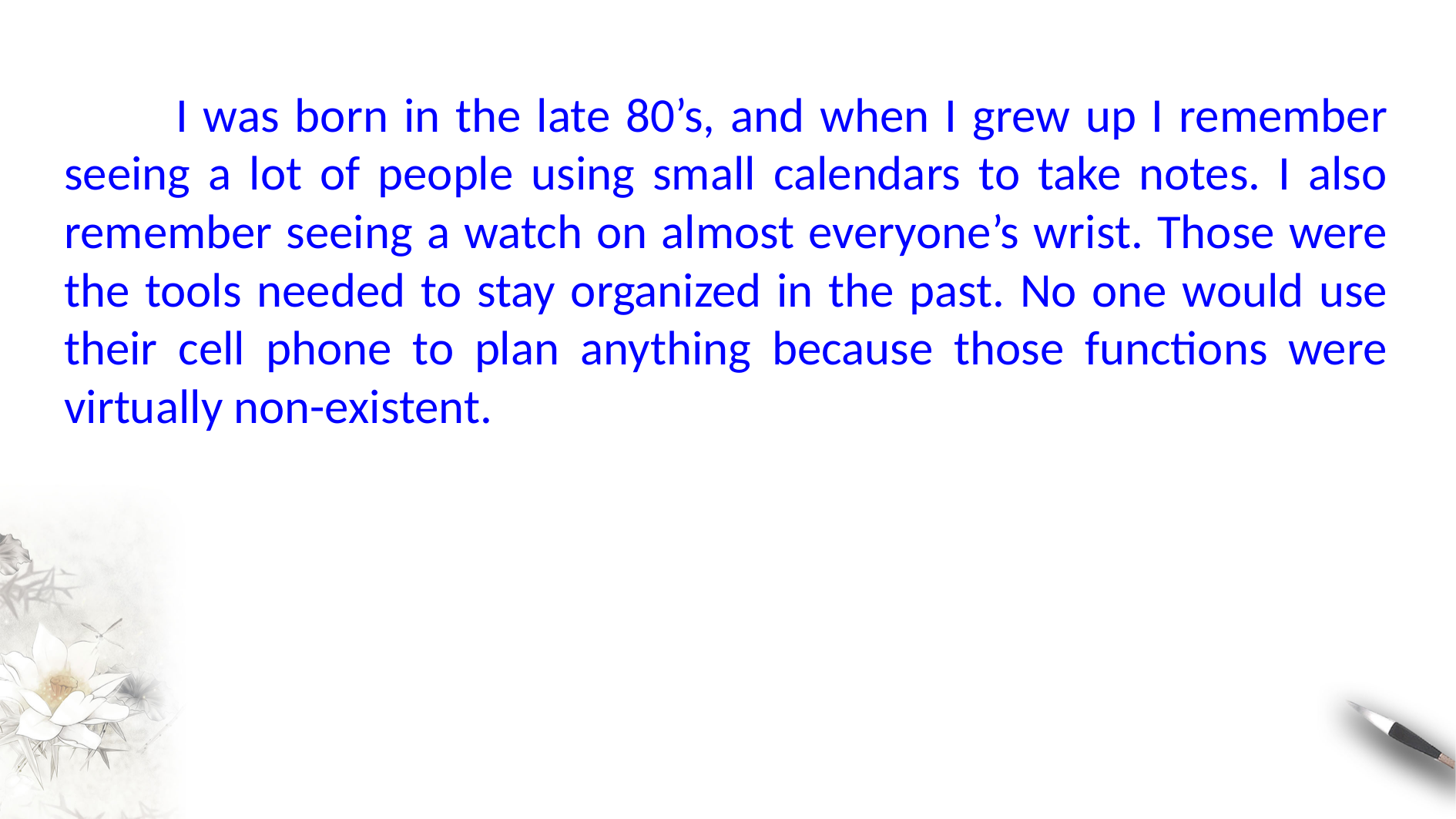

I was born in the late 80’s, and when I grew up I remember seeing a lot of people using small calendars to take notes. I also remember seeing a watch on almost everyone’s wrist. Those were the tools needed to stay organized in the past. No one would use their cell phone to plan anything because those functions were virtually non-existent.